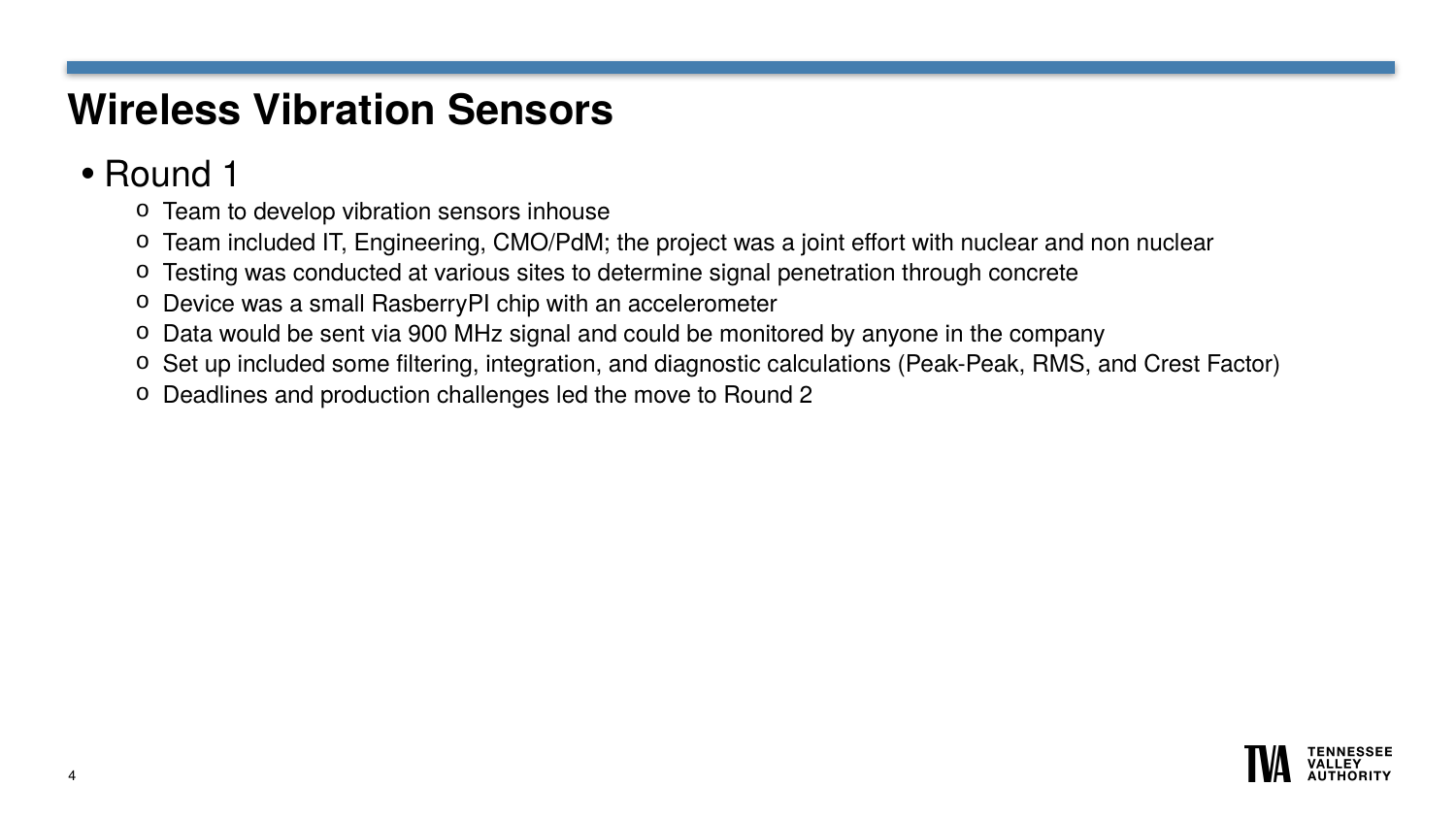

# Wireless Vibration Sensors
Round 1
Team to develop vibration sensors inhouse
Team included IT, Engineering, CMO/PdM; the project was a joint effort with nuclear and non nuclear
Testing was conducted at various sites to determine signal penetration through concrete
Device was a small RasberryPI chip with an accelerometer
Data would be sent via 900 MHz signal and could be monitored by anyone in the company
Set up included some filtering, integration, and diagnostic calculations (Peak-Peak, RMS, and Crest Factor)
Deadlines and production challenges led the move to Round 2
4